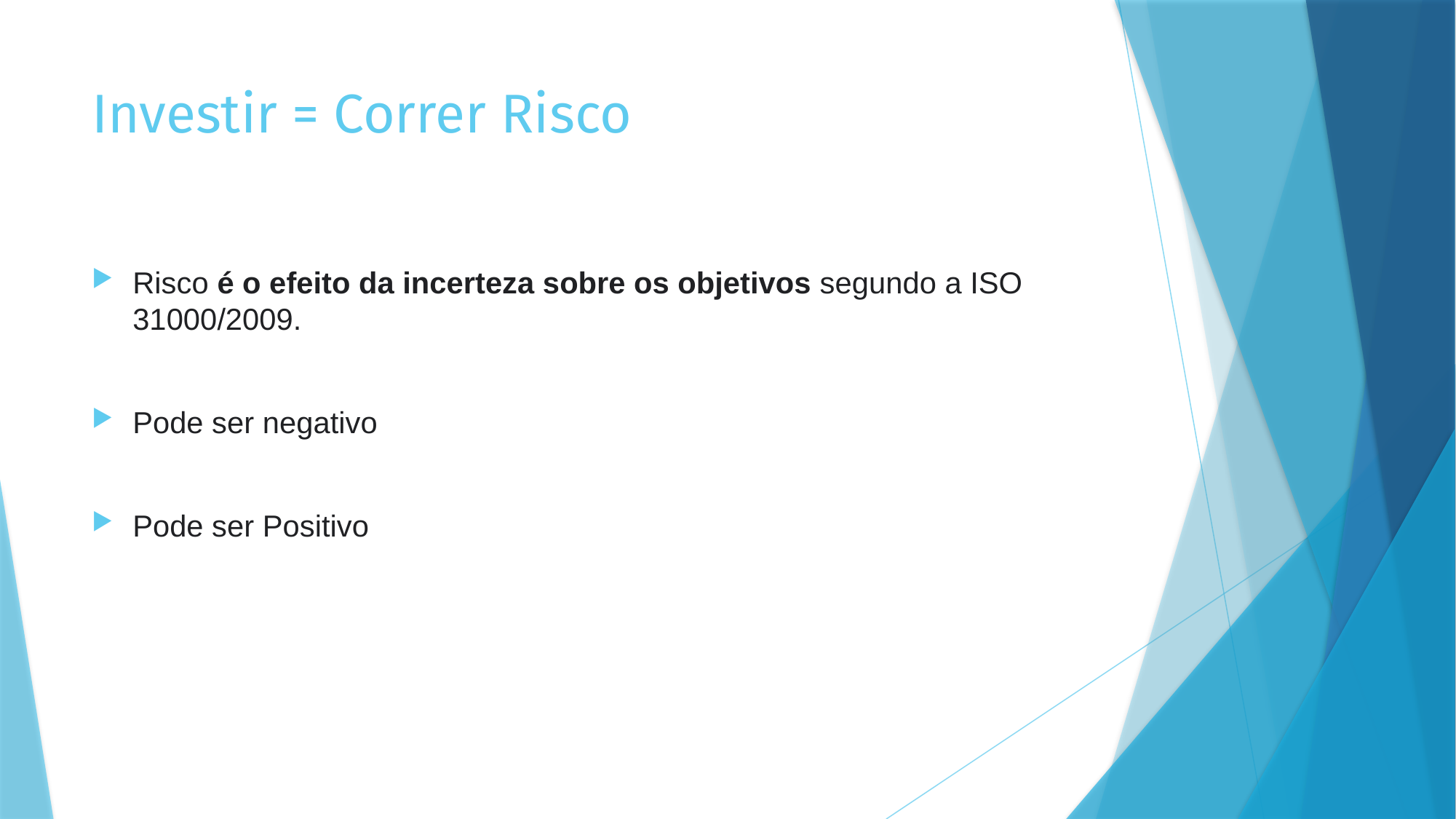

# Investir = Correr Risco
Risco é o efeito da incerteza sobre os objetivos segundo a ISO 31000/2009.

Pode ser negativo

Pode ser Positivo